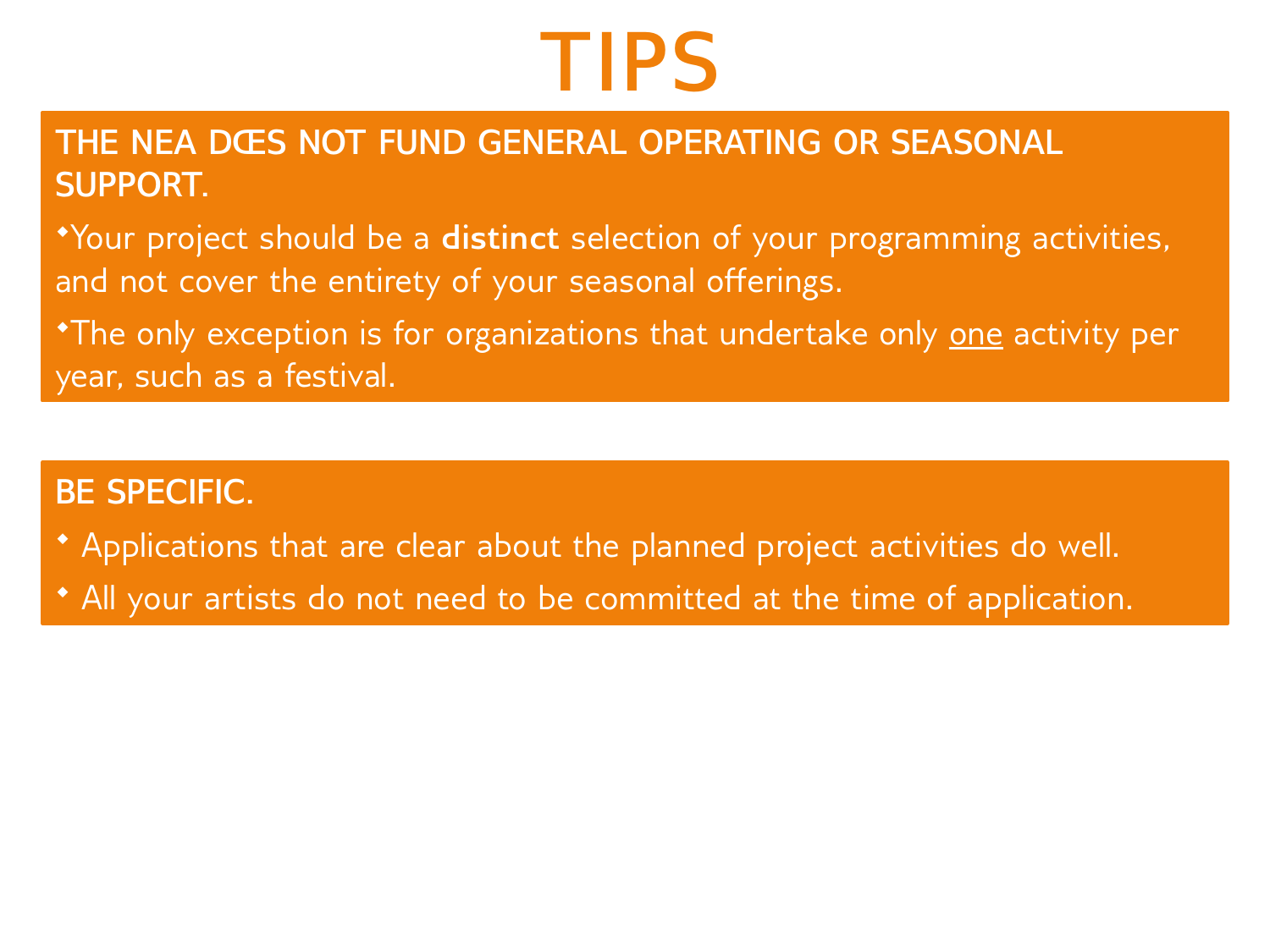

Tips
The NEA Does Not Fund General operating or Seasonal Support.
Your project should be a distinct selection of your programming activities, and not cover the entirety of your seasonal offerings.
The only exception is for organizations that undertake only one activity per year, such as a festival.
Be specific.
 Applications that are clear about the planned project activities do well.
 All your artists do not need to be committed at the time of application.